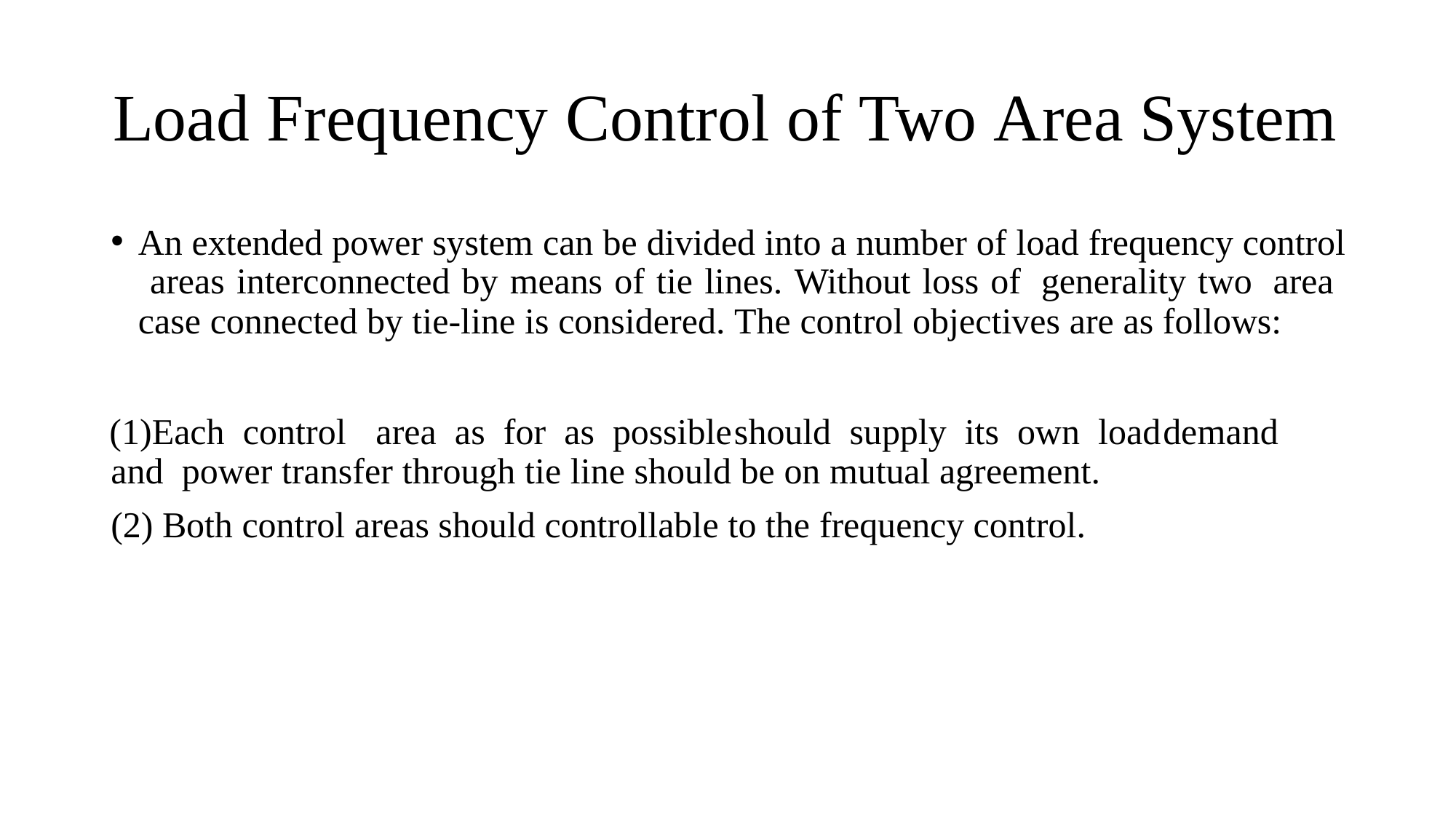

# Load Frequency Control of Two Area System
An extended power system can be divided into a number of load frequency control  areas interconnected by means of tie lines. Without loss of generality two area  case connected by tie-line is considered. The control objectives are as follows:

Each  control	area  as  for  as  possible	should  supply  its  own  load	demand	and  power transfer through tie line should be on mutual agreement.
Both control areas should controllable to the frequency control.